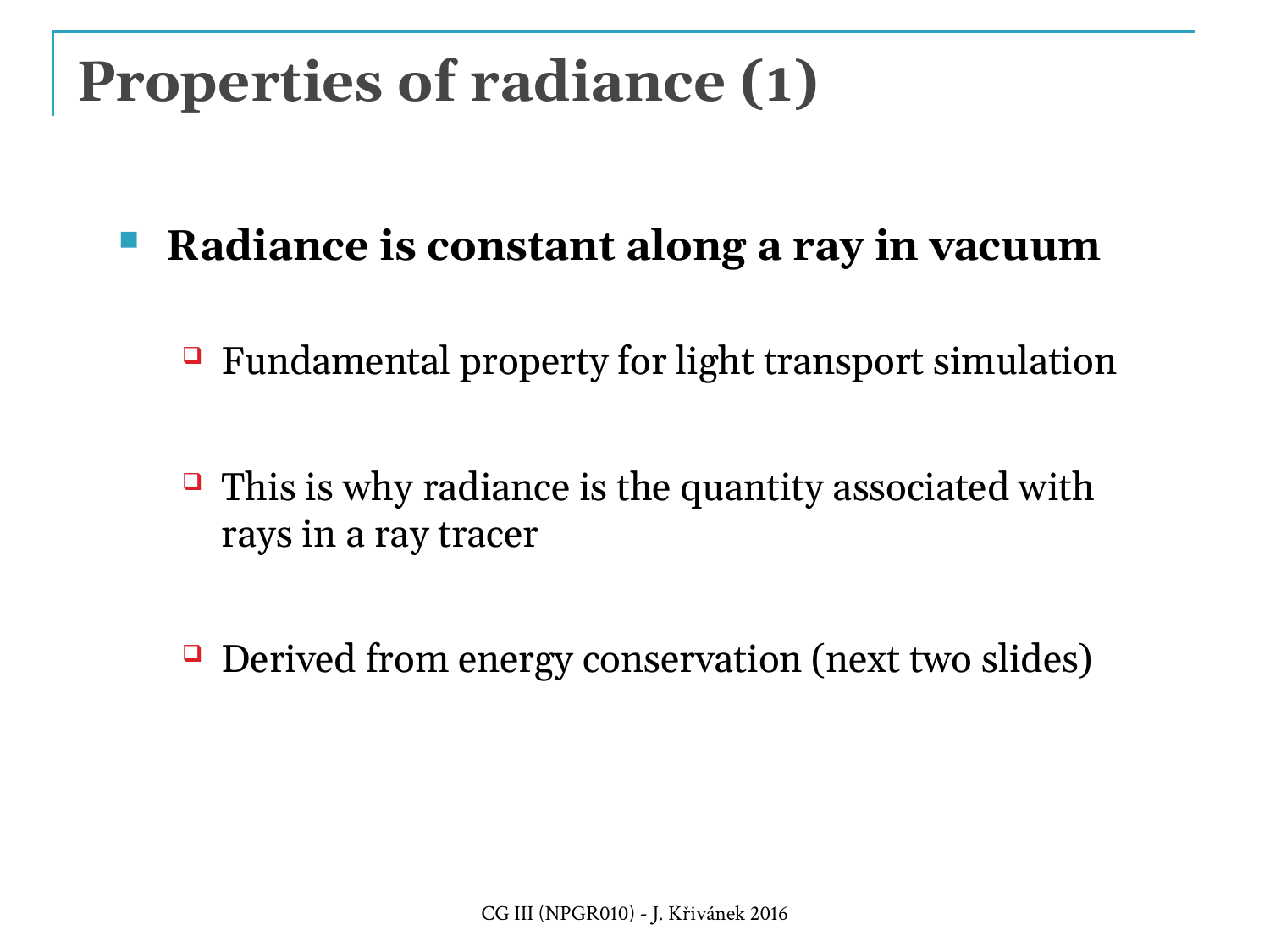

# Properties of radiance (1)
Radiance is constant along a ray in vacuum

Fundamental property for light transport simulation

This is why radiance is the quantity associated with rays in a ray tracer

Derived from energy conservation (next two slides)

CG III (NPGR010) - J. Křivánek 2016